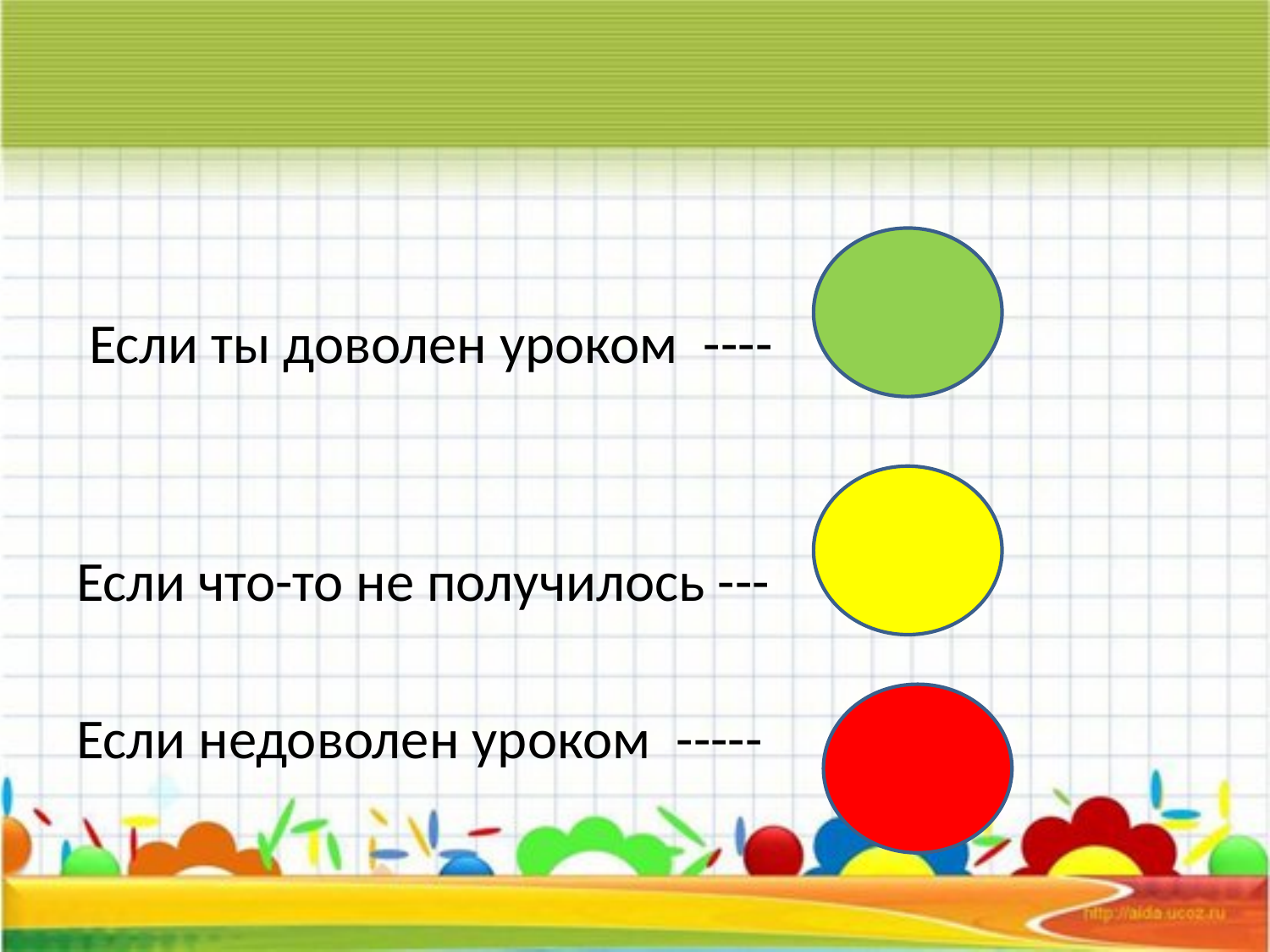

#

 Если ты доволен уроком  ----

Если что-то не получилось ---

Если недоволен уроком  -----